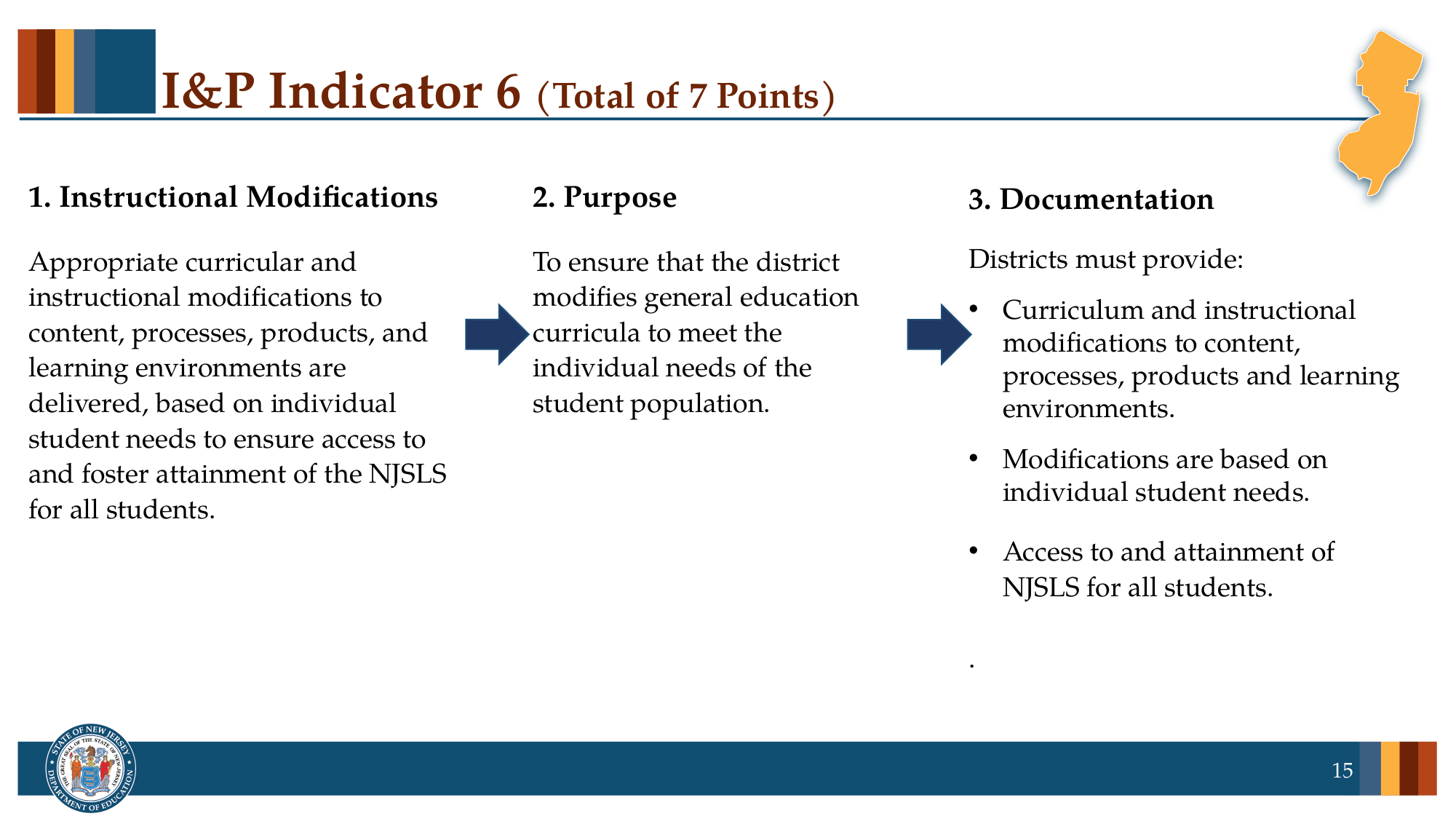

# I&P Indicator 6 (Total of 7 Points)
1. Instructional Modifications
2. Purpose
3. Documentation
Appropriate curricular and instructional modifications to content, processes, products, and learning environments are delivered, based on individual student needs to ensure access to and foster attainment of the NJSLS for all students.

To ensure that the district modifies general education curricula to meet the individual needs of the student population.

Districts must provide:
Curriculum and instructional modifications to content, processes, products and learning environments.
Modifications are based on individual student needs.
Access to and attainment of NJSLS for all students.
.

15